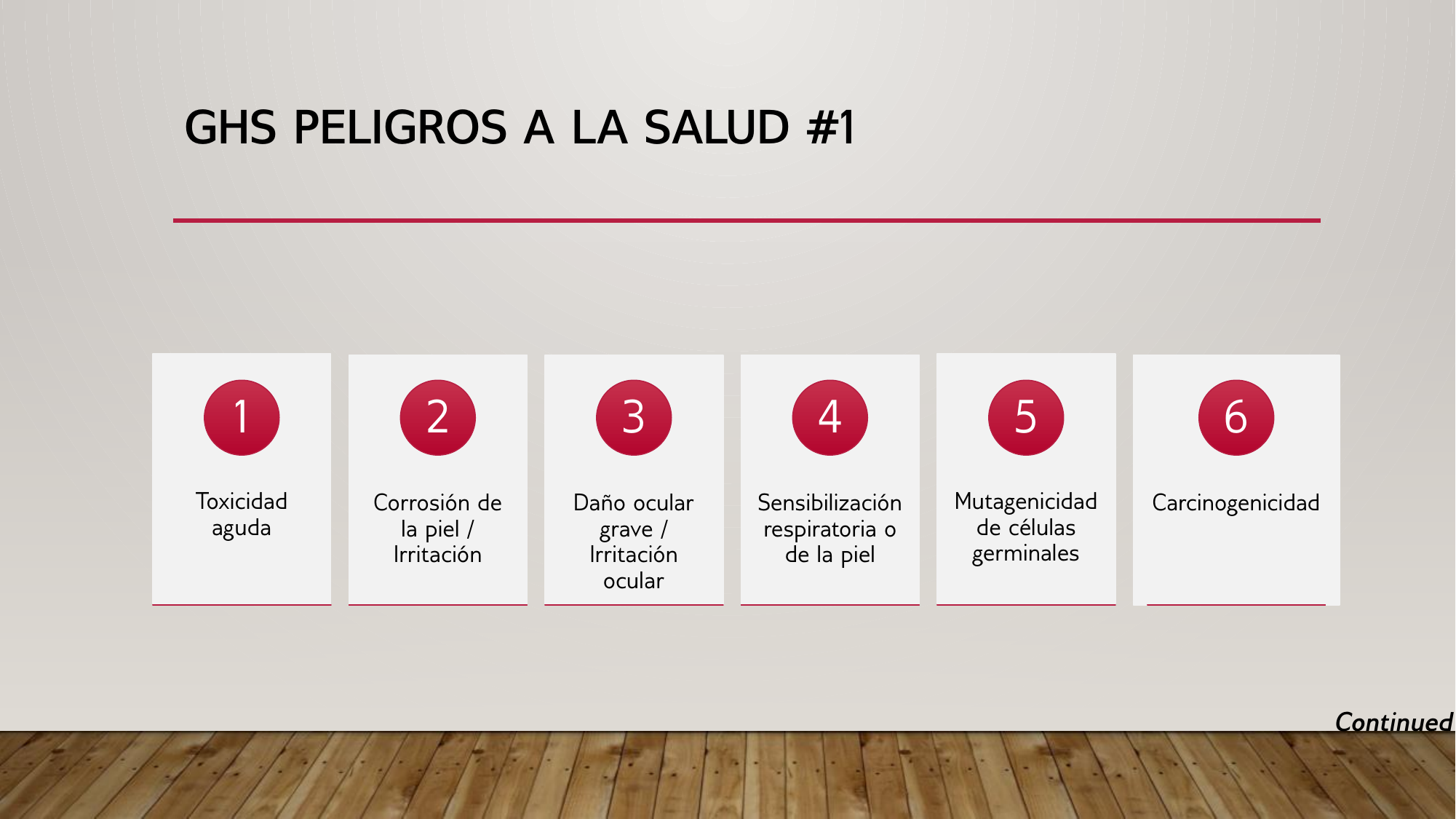

# GHS PELIGROS A LA SALUD #1
Toxicidad aguda
1
Corrosión de la piel / Irritación
2
Daño ocular grave / Irritación ocular
3
Sensibilización respiratoria o de la piel
4
Mutagenicidad de células germinales
5
Carcinogenicidad
6
Continued